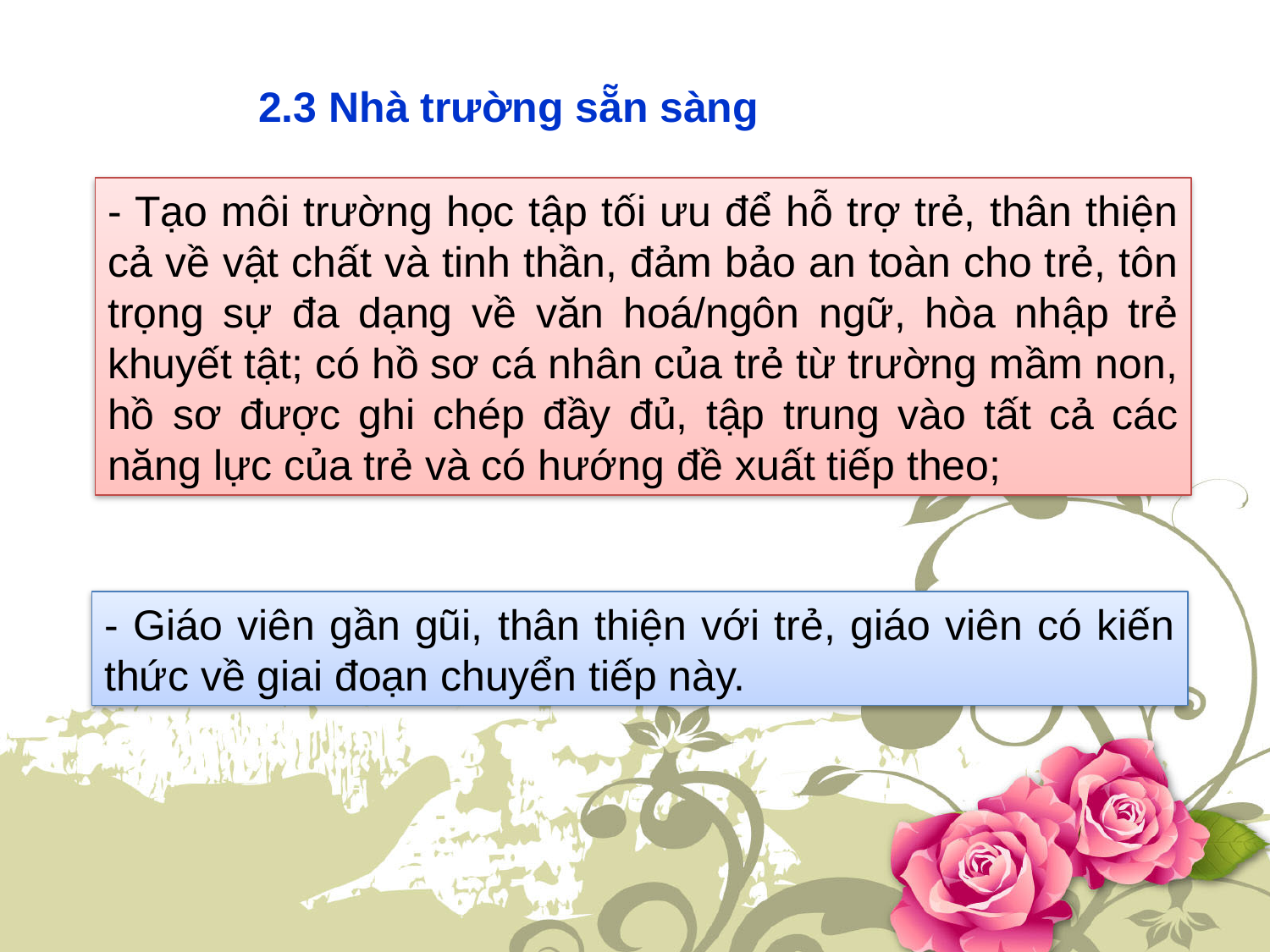

2.3 Nhà trường sẵn sàng
- Tạo môi trường học tập tối ưu để hỗ trợ trẻ, thân thiện cả về vật chất và tinh thần, đảm bảo an toàn cho trẻ, tôn trọng sự đa dạng về văn hoá/ngôn ngữ, hòa nhập trẻ khuyết tật; có hồ sơ cá nhân của trẻ từ trường mầm non, hồ sơ được ghi chép đầy đủ, tập trung vào tất cả các năng lực của trẻ và có hướng đề xuất tiếp theo;
- Giáo viên gần gũi, thân thiện với trẻ, giáo viên có kiến thức về giai đoạn chuyển tiếp này.